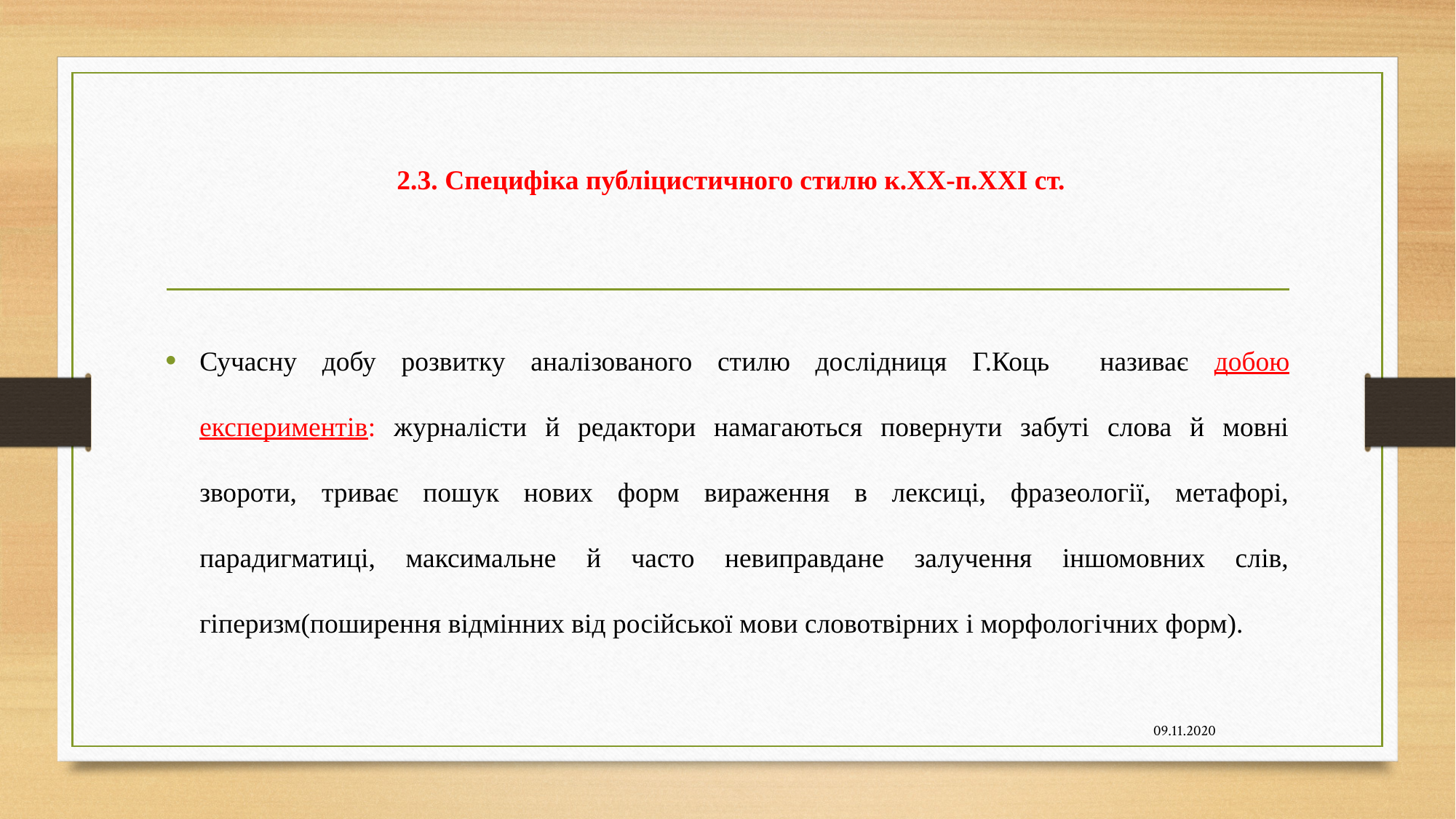

# 2.3. Специфіка публіцистичного стилю к.ХХ-п.ХХІ ст.
Сучасну добу розвитку аналізованого стилю дослідниця Г.Коць  називає добою експериментів: журналісти й редактори намагаються повернути забуті слова й мовні звороти, триває пошук нових форм вираження в лексиці, фразеології, метафорі, парадигматиці, максимальне й часто невиправдане залучення іншомовних слів, гіперизм(поширення відмінних від російської мови словотвірних і морфологічних форм).

09.11.2020